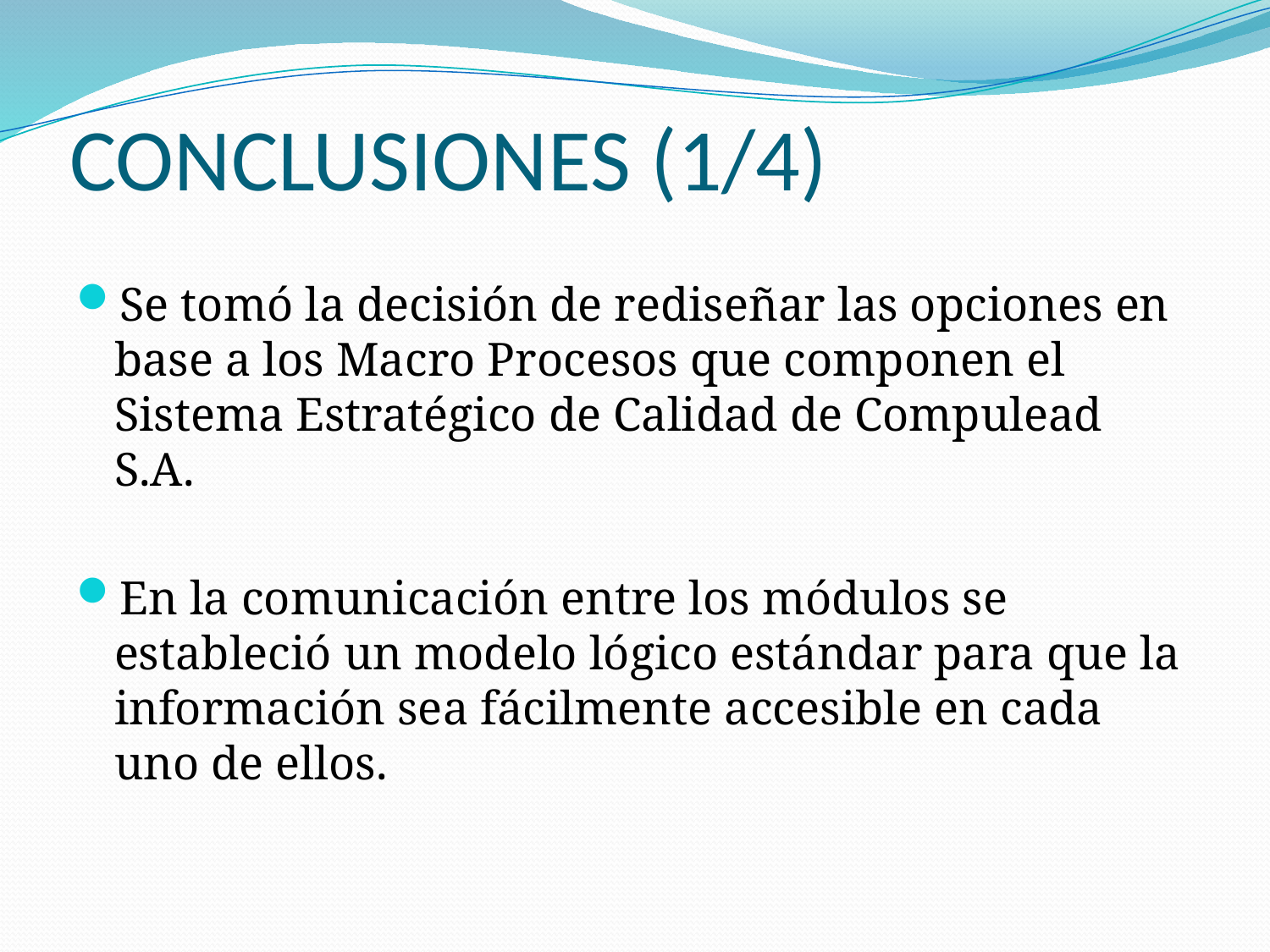

# CONCLUSIONES (1/4)
Se tomó la decisión de rediseñar las opciones en base a los Macro Procesos que componen el Sistema Estratégico de Calidad de Compulead S.A.

En la comunicación entre los módulos se estableció un modelo lógico estándar para que la información sea fácilmente accesible en cada uno de ellos.